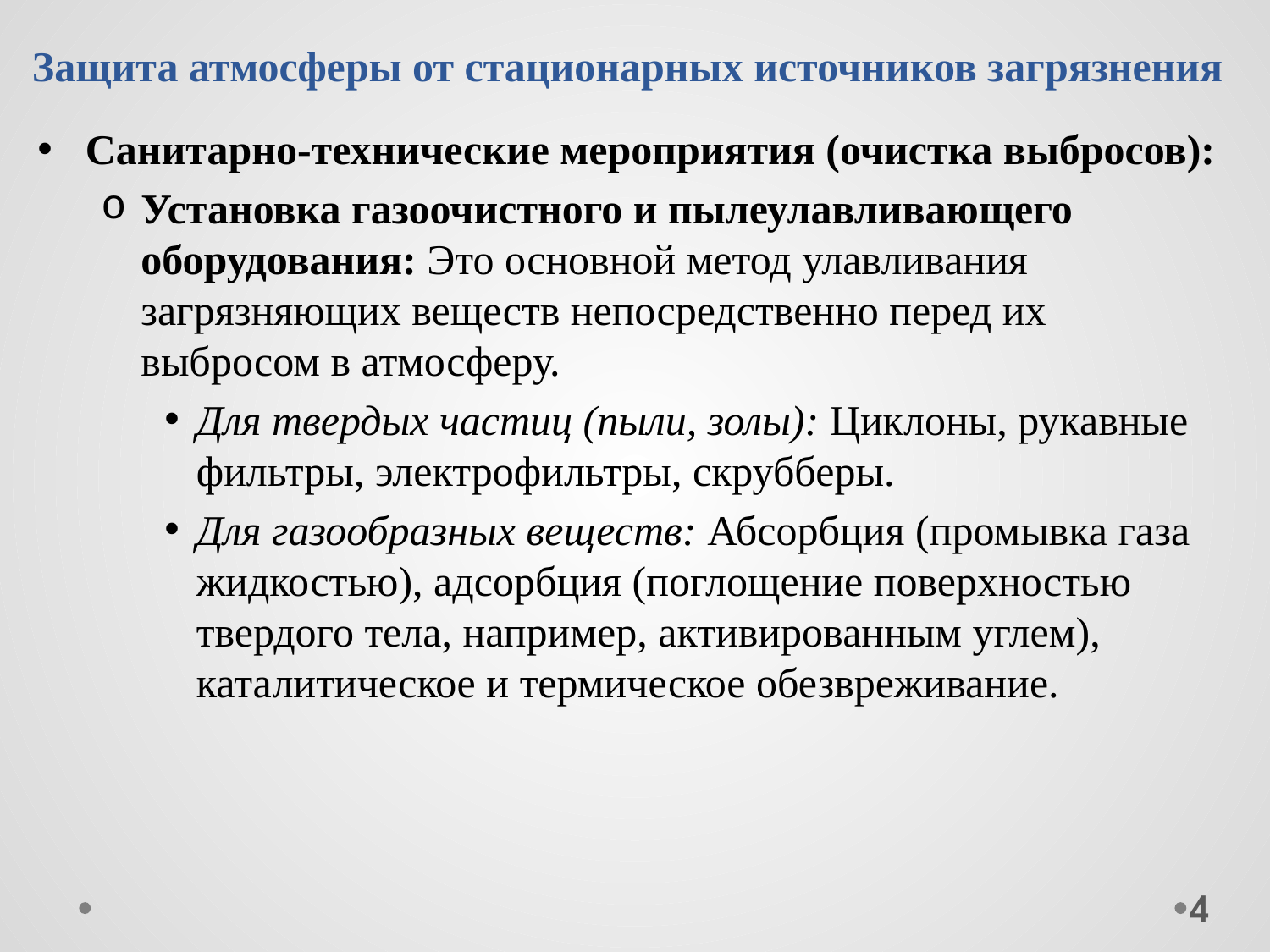

# Защита атмосферы от стационарных источников загрязнения
Санитарно-технические мероприятия (очистка выбросов):
Установка газоочистного и пылеулавливающего оборудования: Это основной метод улавливания загрязняющих веществ непосредственно перед их выбросом в атмосферу.
Для твердых частиц (пыли, золы): Циклоны, рукавные фильтры, электрофильтры, скрубберы.
Для газообразных веществ: Абсорбция (промывка газа жидкостью), адсорбция (поглощение поверхностью твердого тела, например, активированным углем), каталитическое и термическое обезвреживание.

4